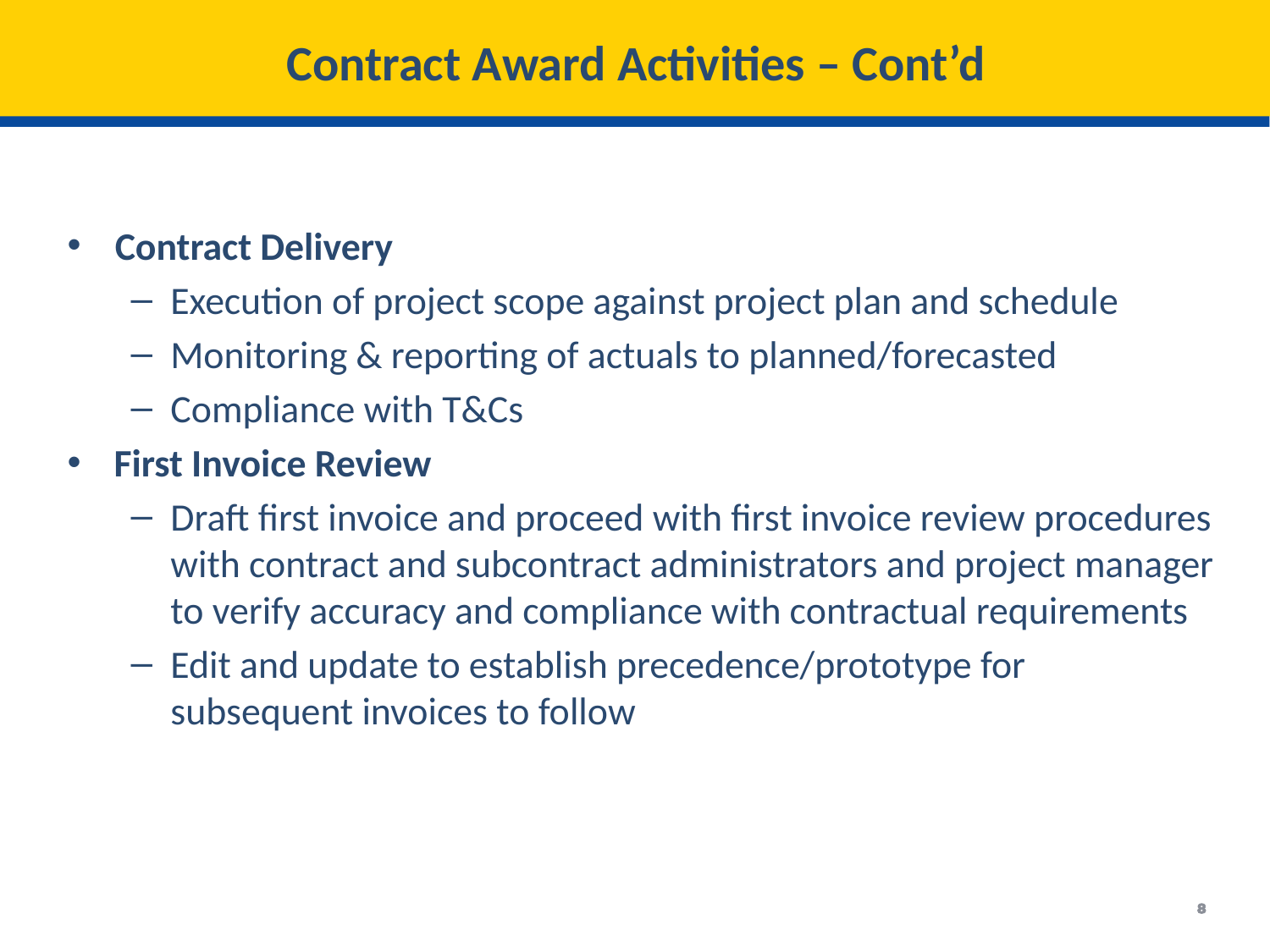

# Contract Award Activities – Cont’d
Contract Delivery
Execution of project scope against project plan and schedule
Monitoring & reporting of actuals to planned/forecasted
Compliance with T&Cs
First Invoice Review
Draft first invoice and proceed with first invoice review procedures with contract and subcontract administrators and project manager to verify accuracy and compliance with contractual requirements
Edit and update to establish precedence/prototype for subsequent invoices to follow

8